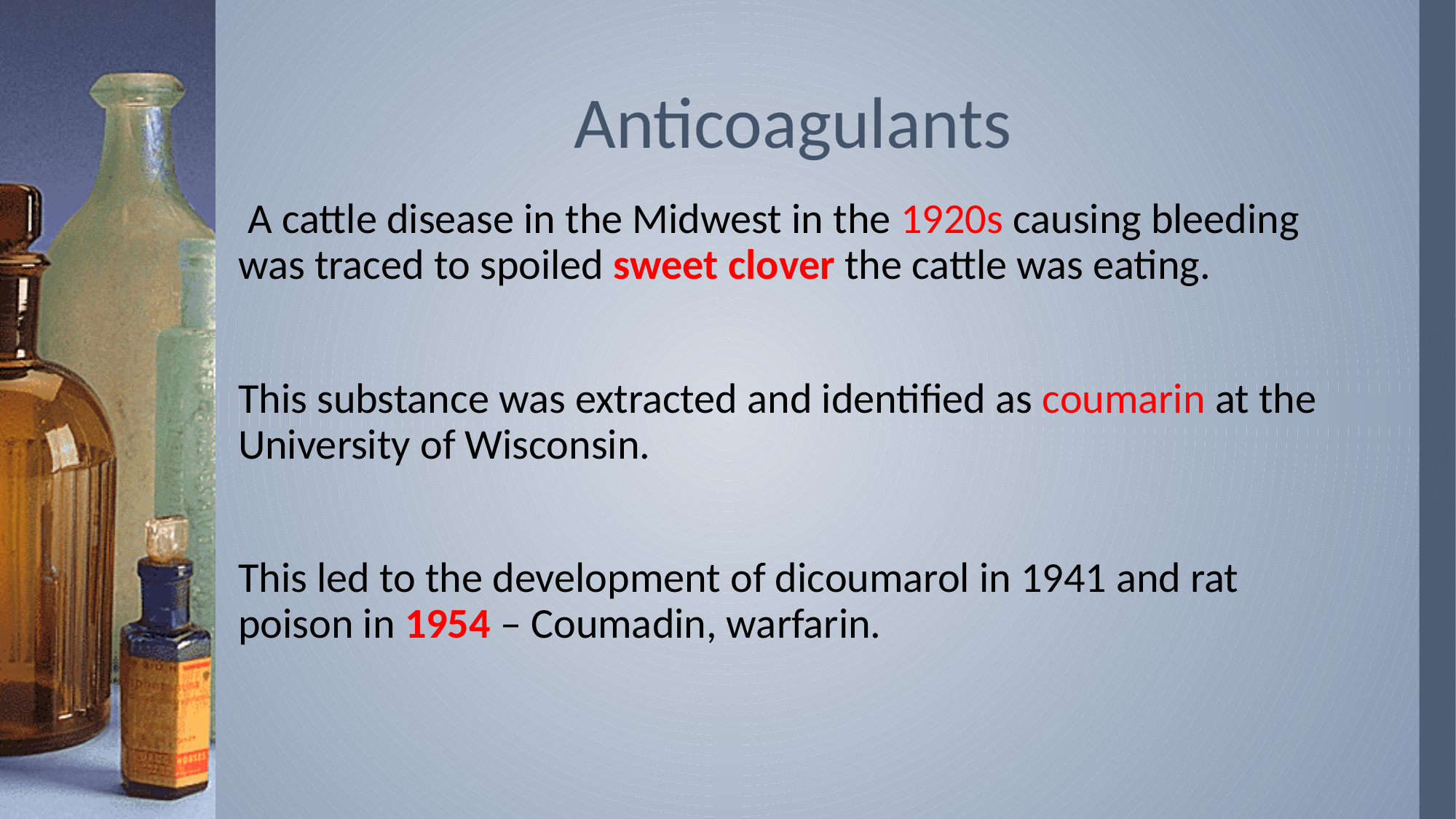

# Anticoagulants
 A cattle disease in the Midwest in the 1920s causing bleeding was traced to spoiled sweet clover the cattle was eating.

This substance was extracted and identified as coumarin at the University of Wisconsin.

This led to the development of dicoumarol in 1941 and rat poison in 1954 – Coumadin, warfarin.